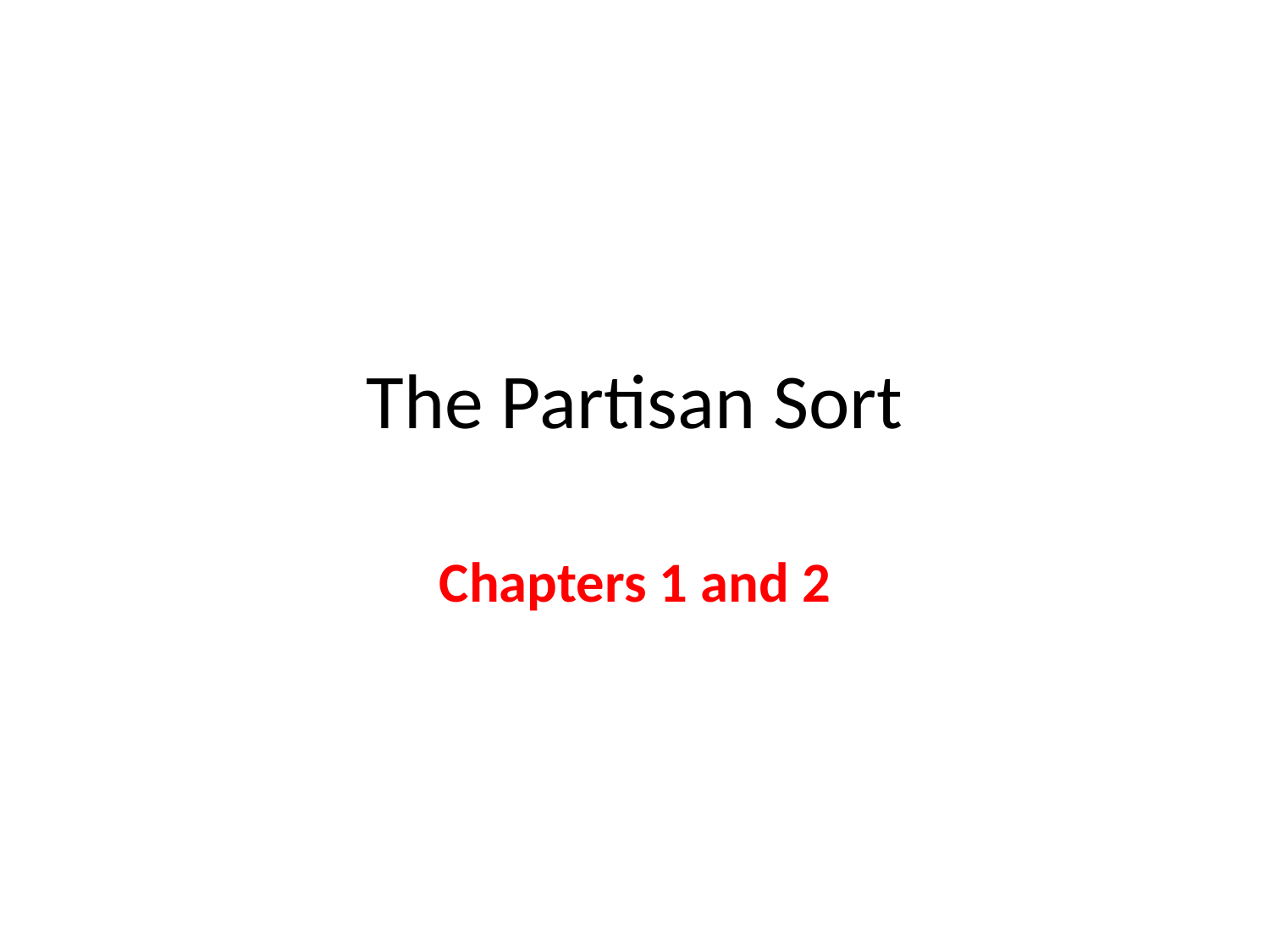

# The Partisan Sort
Chapters 1 and 2